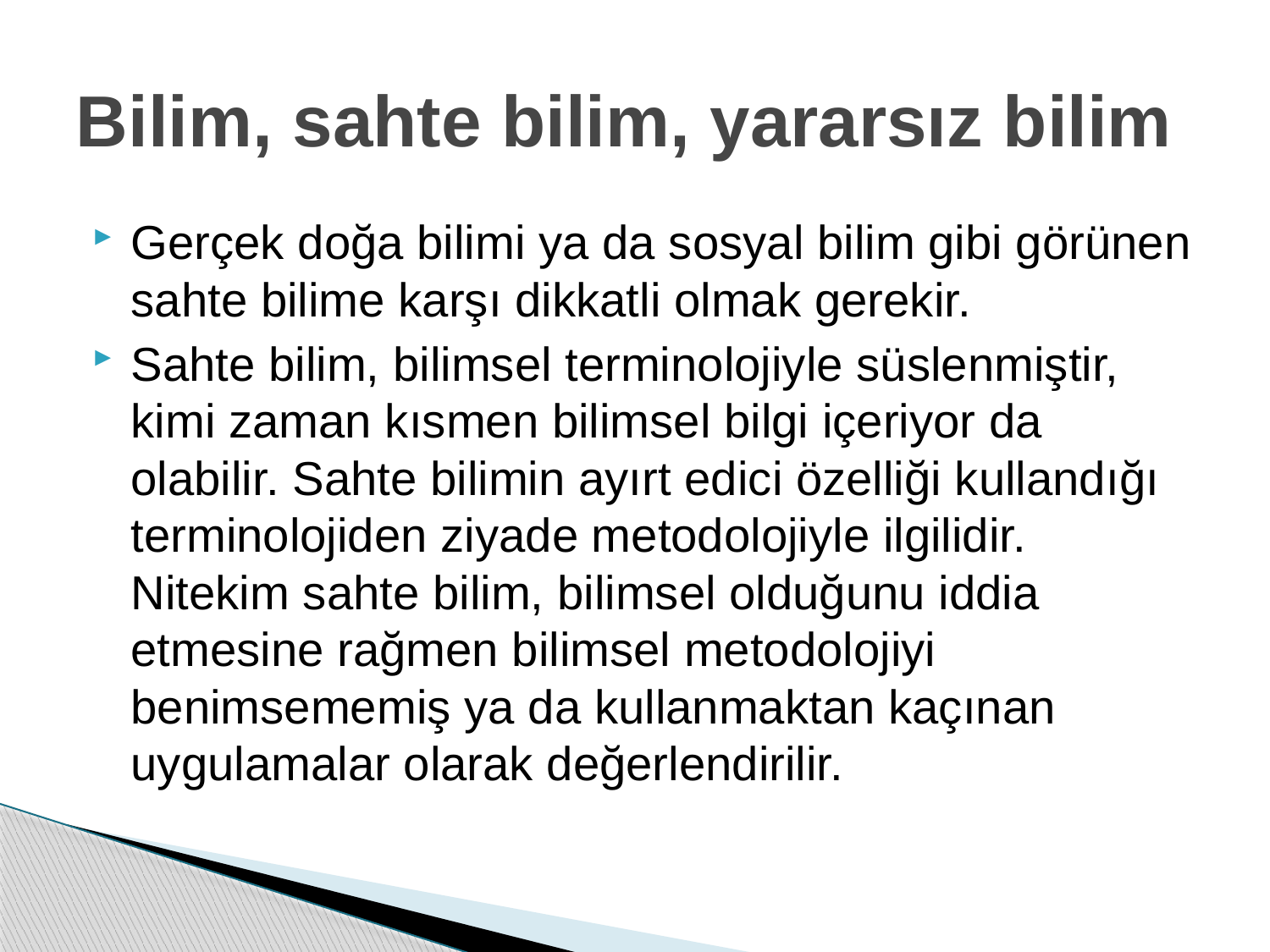

# Bilim, sahte bilim, yararsız bilim
Gerçek doğa bilimi ya da sosyal bilim gibi görünen sahte bilime karşı dikkatli olmak gerekir.
Sahte bilim, bilimsel terminolojiyle süslenmiştir, kimi zaman kısmen bilimsel bilgi içeriyor da olabilir. Sahte bilimin ayırt edici özelliği kullandığı terminolojiden ziyade metodolojiyle ilgilidir. Nitekim sahte bilim, bilimsel olduğunu iddia etmesine rağmen bilimsel metodolojiyi benimsememiş ya da kullanmaktan kaçınan uygulamalar olarak değerlendirilir.